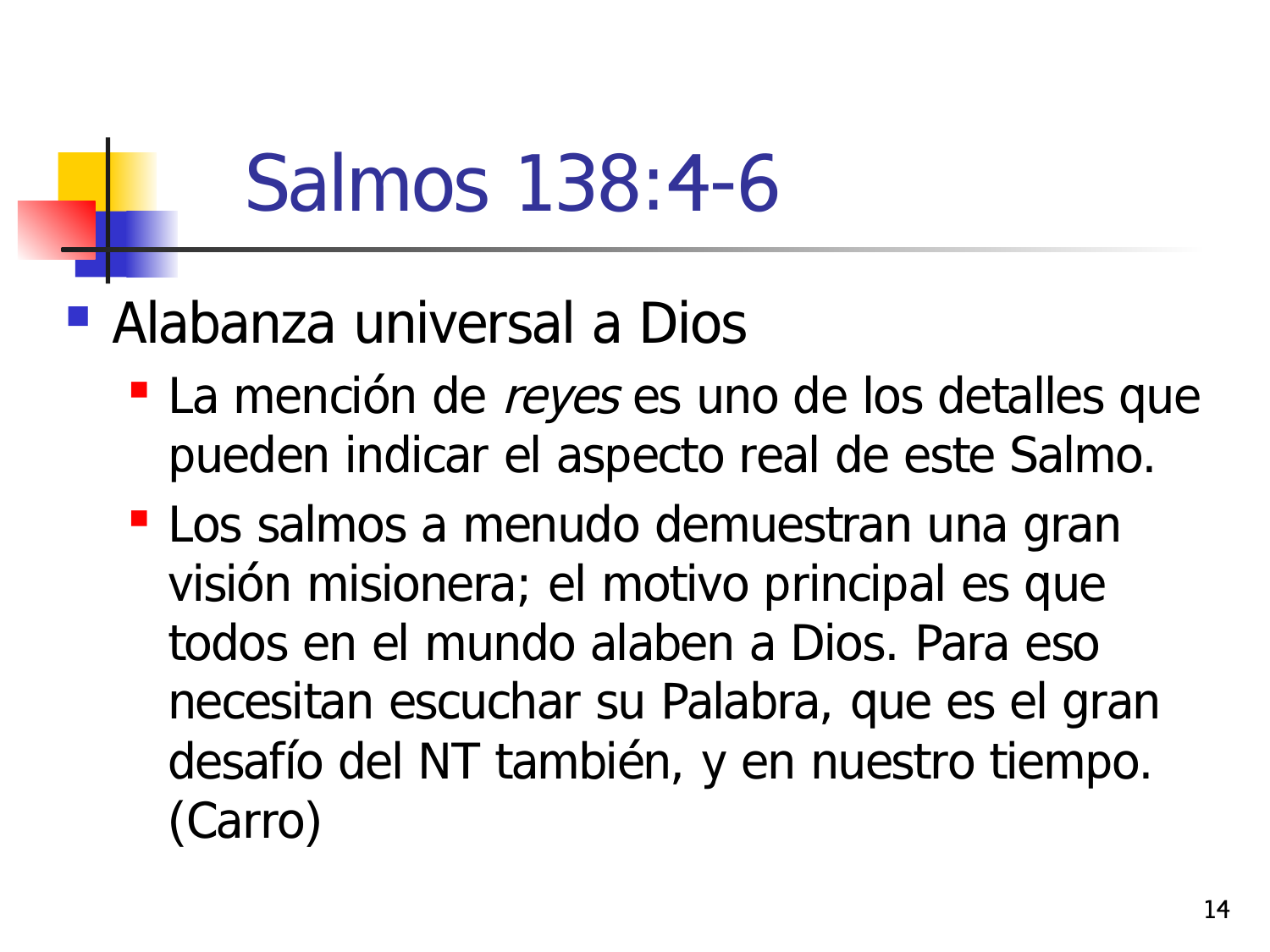

# Salmos 138:4-6
Alabanza universal a Dios
La mención de reyes es uno de los detalles que pueden indicar el aspecto real de este Salmo.
Los salmos a menudo demuestran una gran visión misionera; el motivo principal es que todos en el mundo alaben a Dios. Para eso necesitan escuchar su Palabra, que es el gran desafío del NT también, y en nuestro tiempo. (Carro)

14